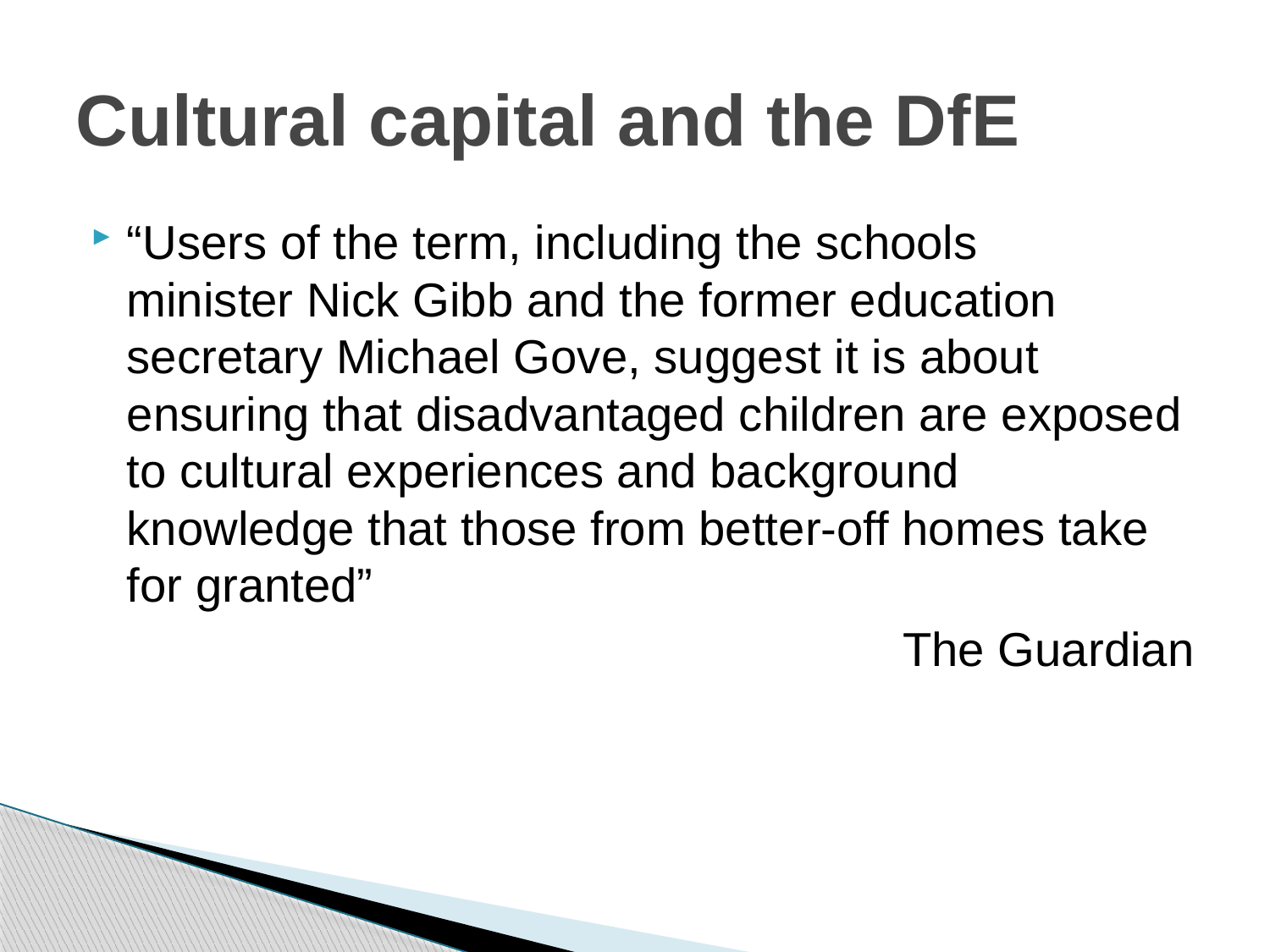

# Cultural capital and the DfE
“Users of the term, including the schools minister Nick Gibb and the former education secretary Michael Gove, suggest it is about ensuring that disadvantaged children are exposed to cultural experiences and background knowledge that those from better-off homes take for granted”
The Guardian